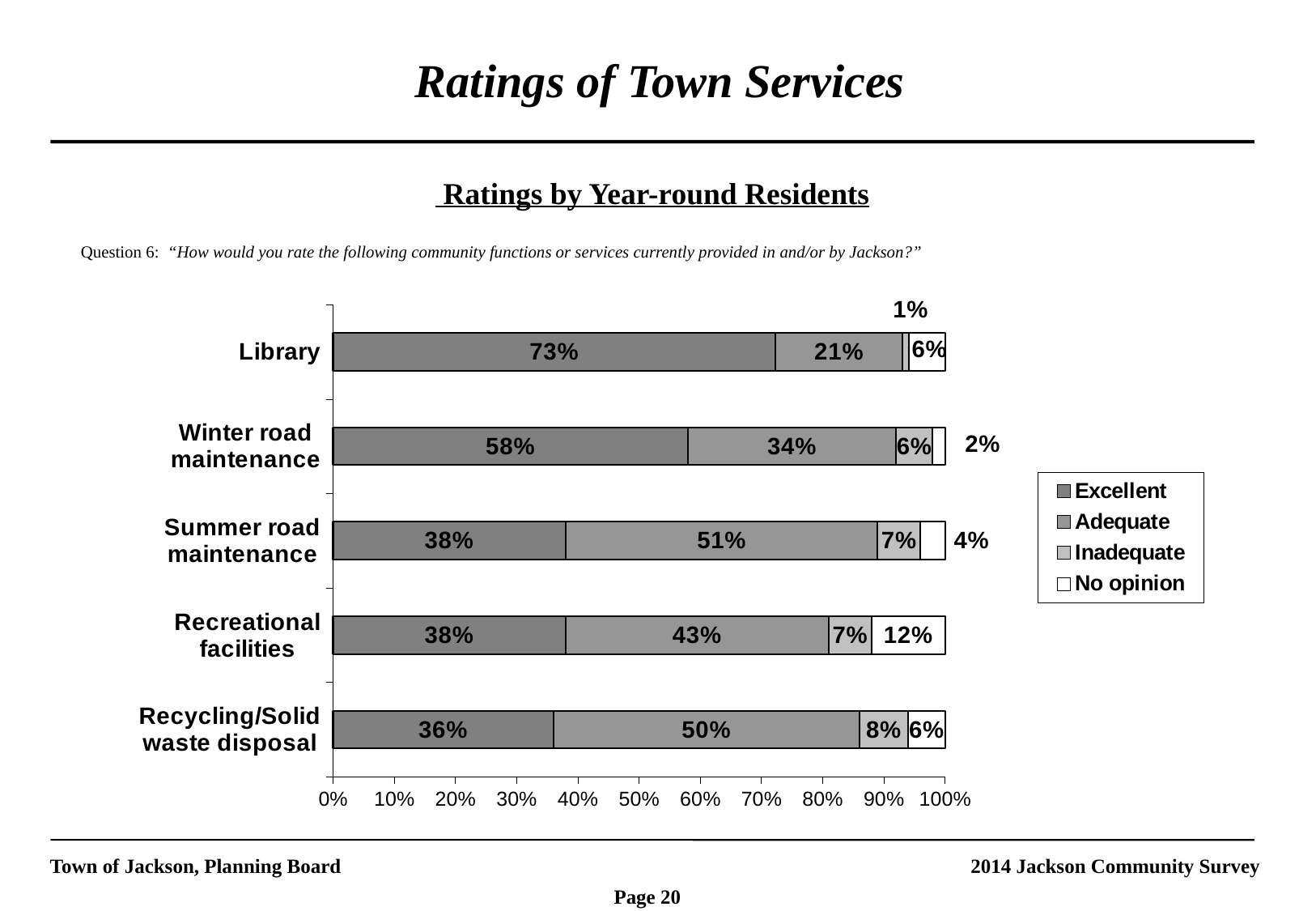

Ratings of Town Services

 Ratings by Year-round Residents

Question 6:  “How would you rate the following community functions or services currently provided in and/or by Jackson?”

### Chart

| Category | Excellent | Adequate | Inadequate | No opinion |
|---|---|---|---|---|
| Recycling/Solid waste disposal | 0.36000000000000015 | 0.5 | 0.08000000000000004 | 0.060000000000000026 |
| Recreational facilities | 0.38000000000000017 | 0.43000000000000016 | 0.07000000000000002 | 0.12000000000000002 |
| Summer road maintenance | 0.38000000000000017 | 0.51 | 0.07000000000000002 | 0.04000000000000002 |
| Winter road maintenance | 0.5800000000000001 | 0.34 | 0.060000000000000026 | 0.02000000000000001 |
| Library | 0.7300000000000003 | 0.21000000000000008 | 0.010000000000000005 | 0.060000000000000026 |